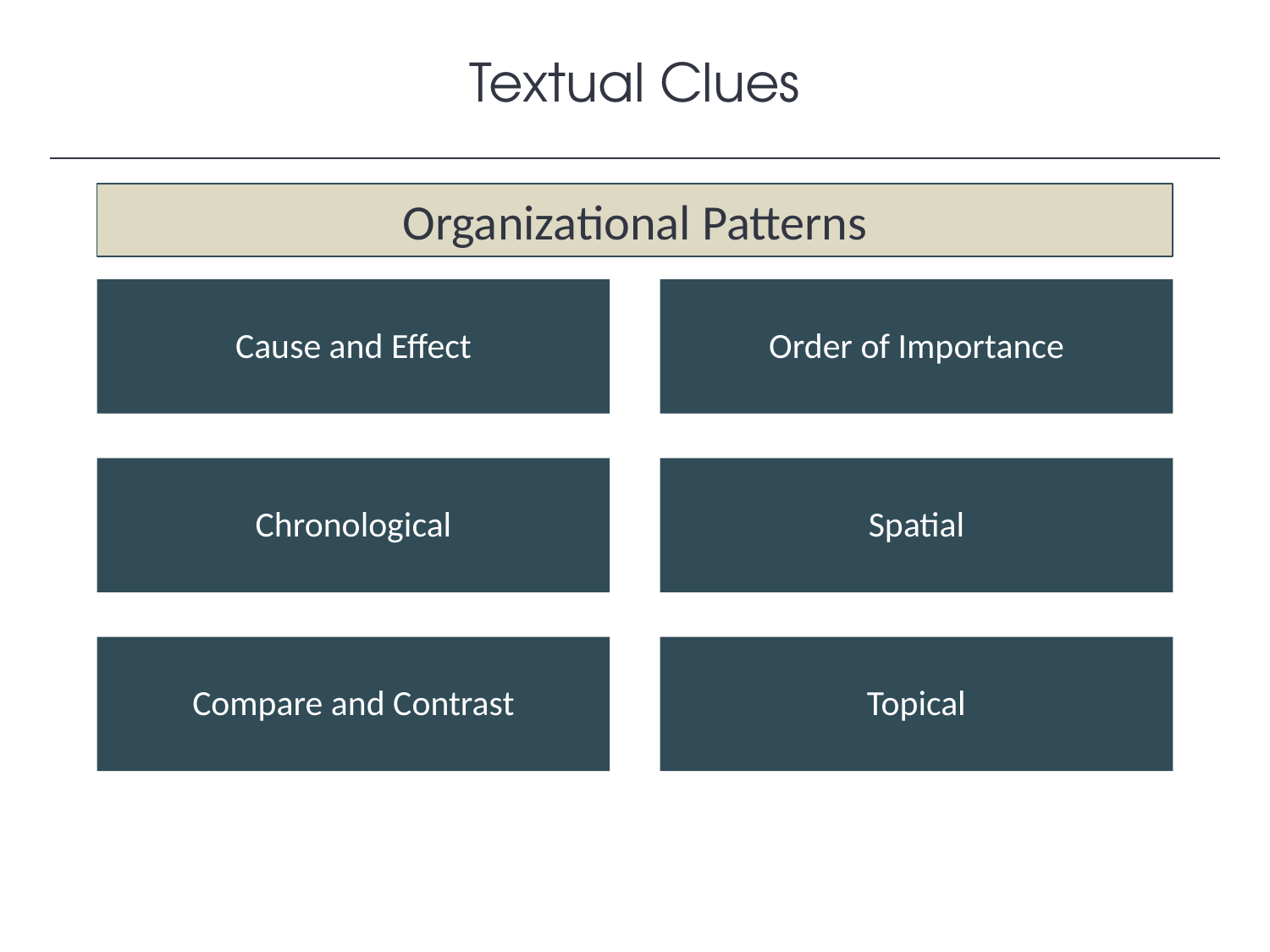

Textual Clues
HAWKES LEARNING
Organizational Patterns

Cause and Effect
Order of Importance

Spatial

Chronological

Compare and Contrast

Topical